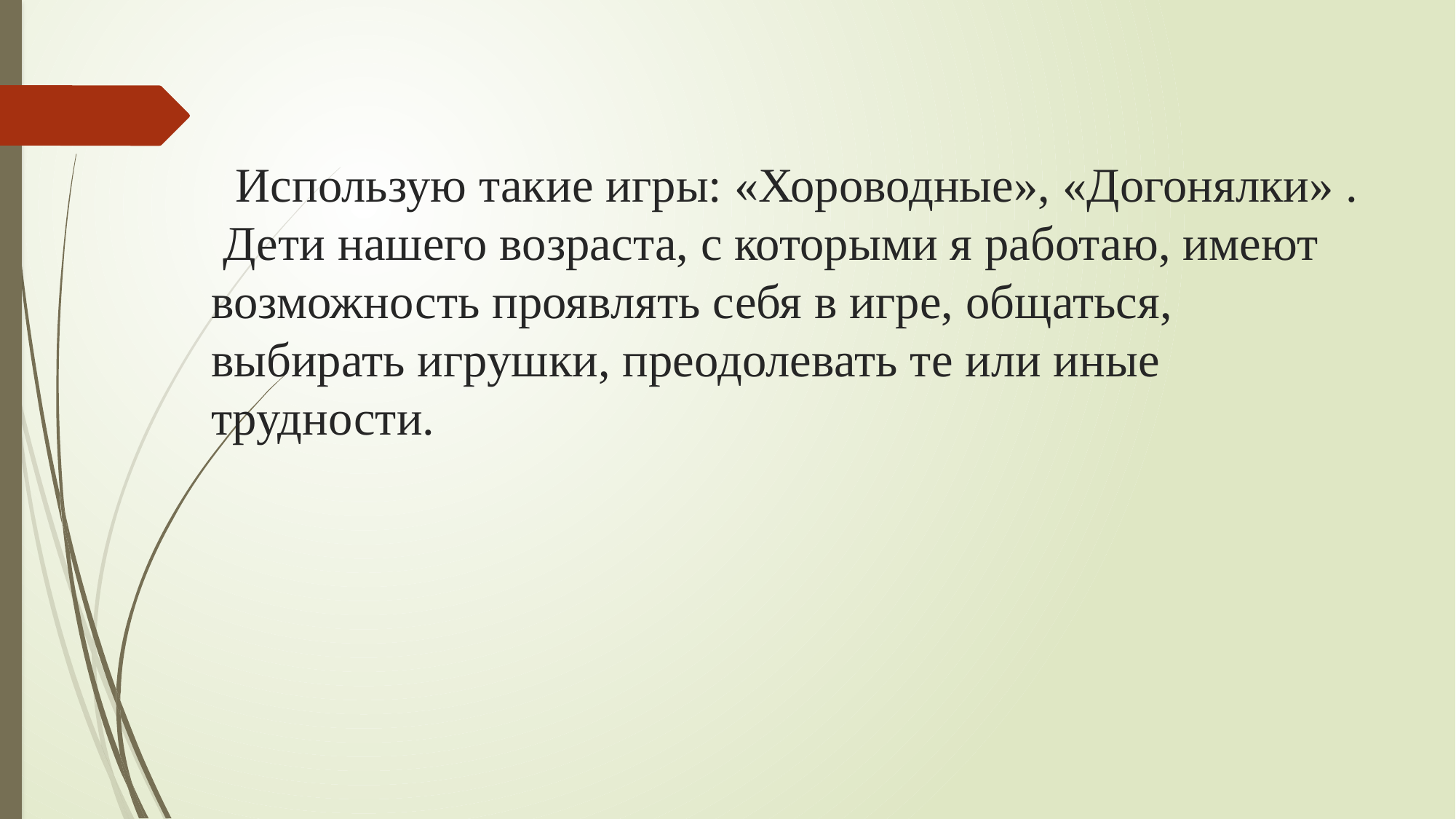

# Использую такие игры: «Хороводные», «Догонялки» .  Дети нашего возраста, с которыми я работаю, имеют возможность проявлять себя в игре, общаться, выбирать игрушки, преодолевать те или иные трудности.